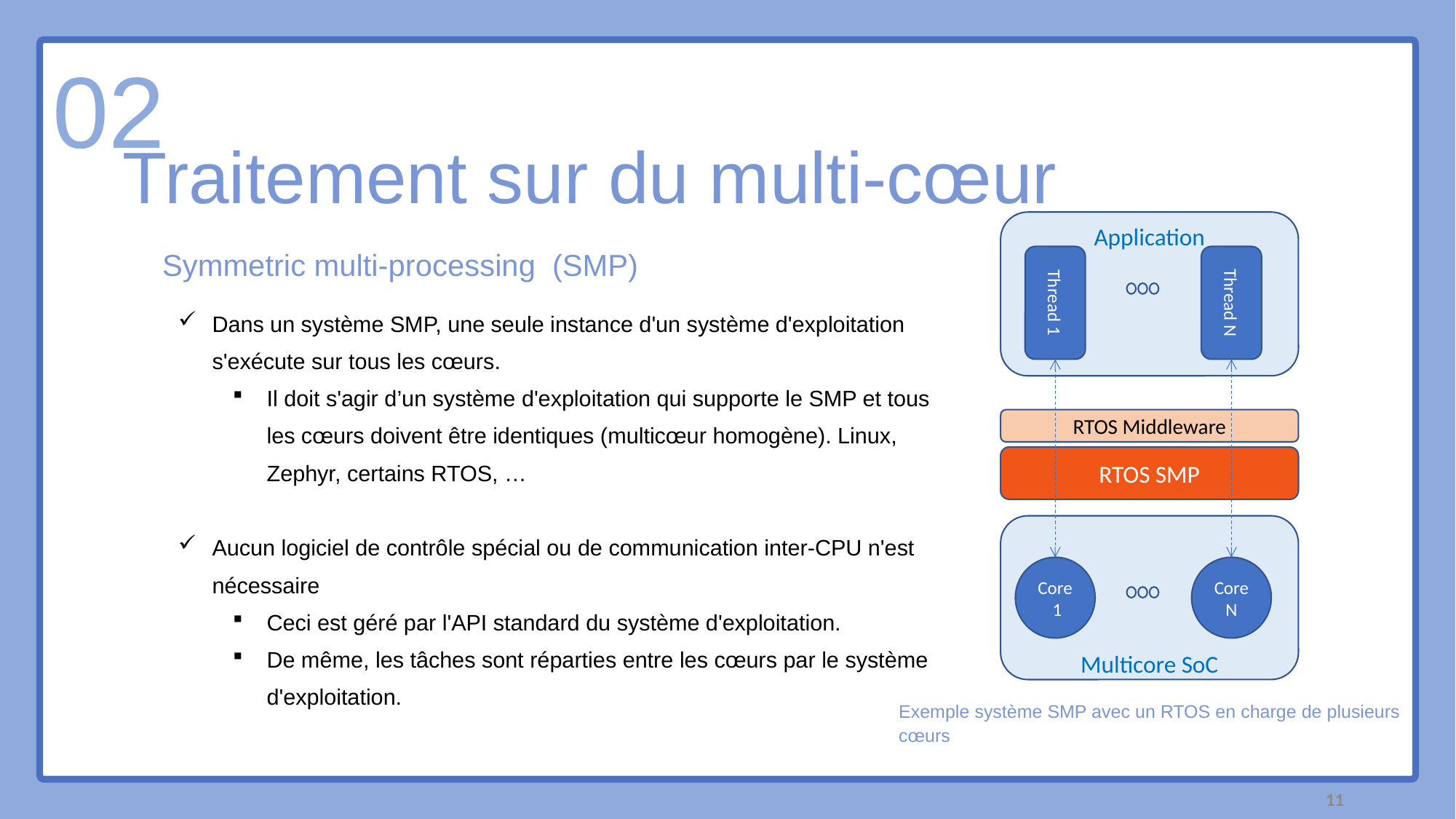

02

Traitement sur du multi-cœur

Application

Thread 1
Thread N
RTOS Middleware
RTOS SMP

Multicore SoC
Core
N
Core
 1

Symmetric multi-processing  (SMP)
Dans un système SMP, une seule instance d'un système d'exploitation s'exécute sur tous les cœurs.
Il doit s'agir d’un système d'exploitation qui supporte le SMP et tous les cœurs doivent être identiques (multicœur homogène). Linux, Zephyr, certains RTOS, …
Aucun logiciel de contrôle spécial ou de communication inter-CPU n'est nécessaire
Ceci est géré par l'API standard du système d'exploitation.
De même, les tâches sont réparties entre les cœurs par le système d'exploitation.
Exemple système SMP avec un RTOS en charge de plusieurs cœurs
11